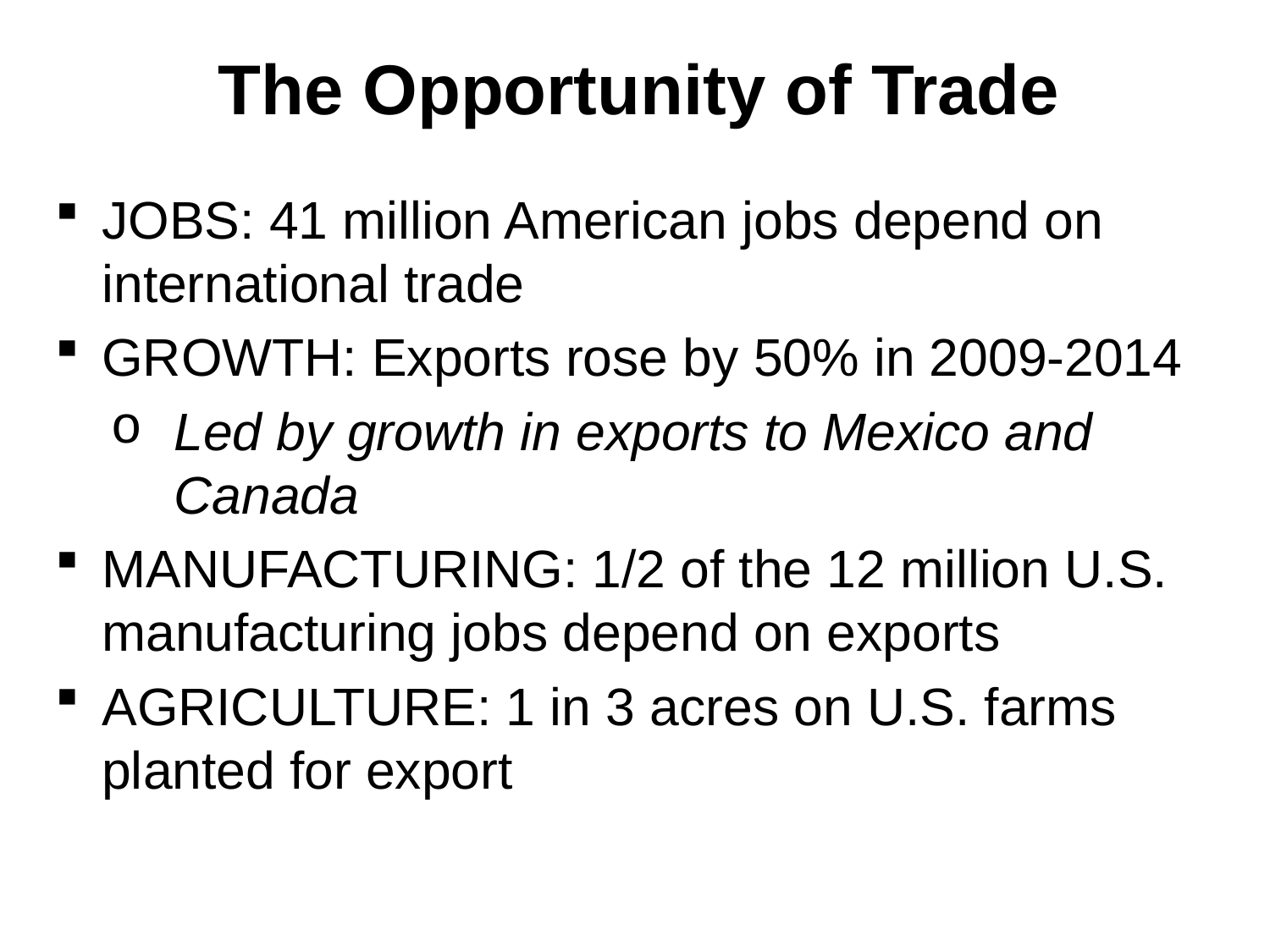

The Opportunity of Trade
JOBS: 41 million American jobs depend on international trade
GROWTH: Exports rose by 50% in 2009-2014
Led by growth in exports to Mexico and Canada
MANUFACTURING: 1/2 of the 12 million U.S. manufacturing jobs depend on exports
AGRICULTURE: 1 in 3 acres on U.S. farms planted for export

6